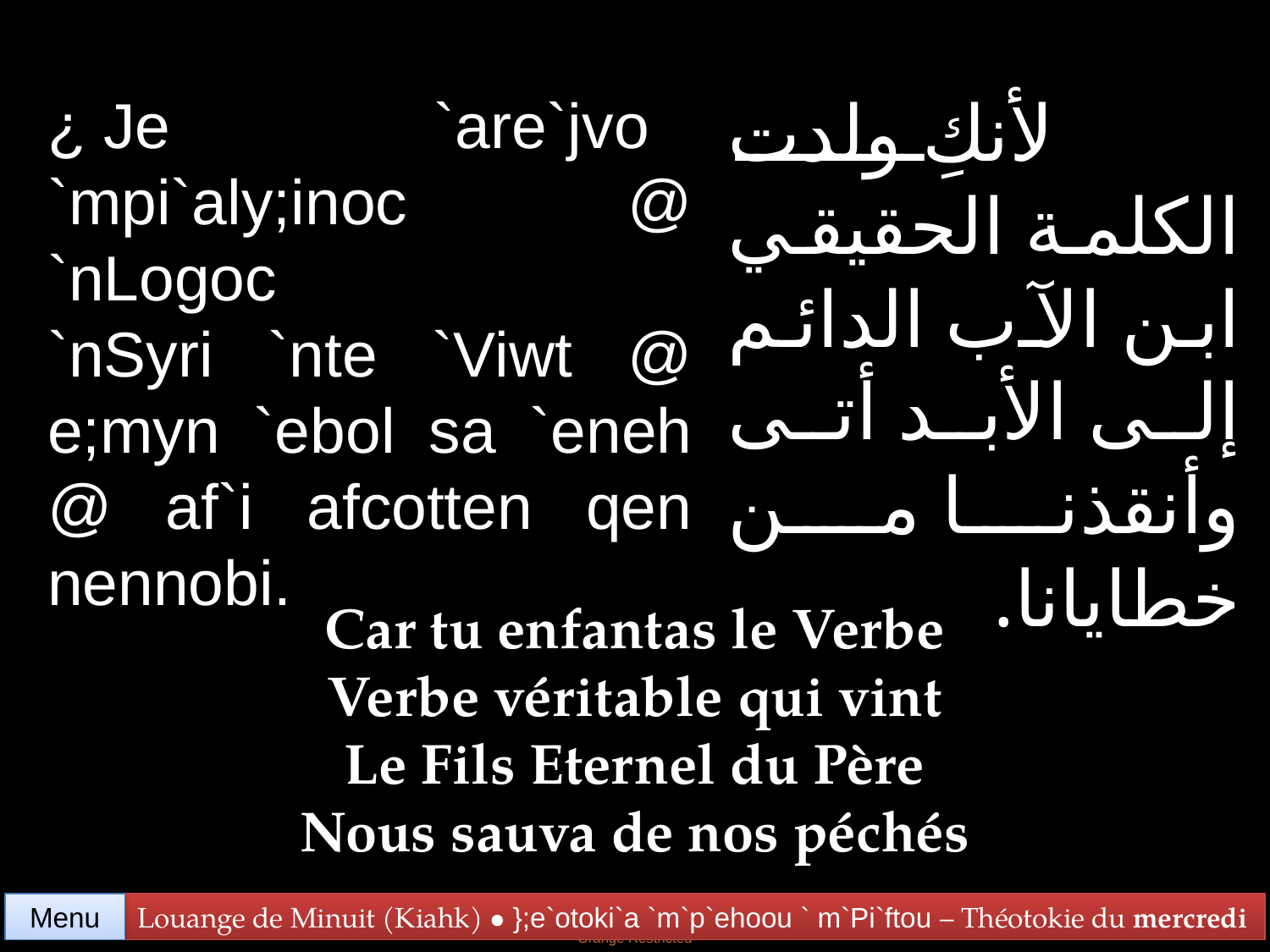

لأنكِ ولدت الكلمة الحقيقي ابن الآب الدائم إلى الأبد أتى وأنقذنا من خطايانا.
¿ Je               `are`jvo
`mpi`aly;inoc @ `nLogoc
`nSyri `nte `Viwt @ e;myn `ebol sa `eneh @ af`i afcotten qen nennobi.

Car tu enfantas le Verbe
Verbe véritable qui vint
Le Fils Eternel du Père
Nous sauva de nos péchés
Menu
Louange de Minuit (Kiahk) • };e`otoki`a `m`p`ehoou ` m`Pi`ftou – Théotokie du mercredi